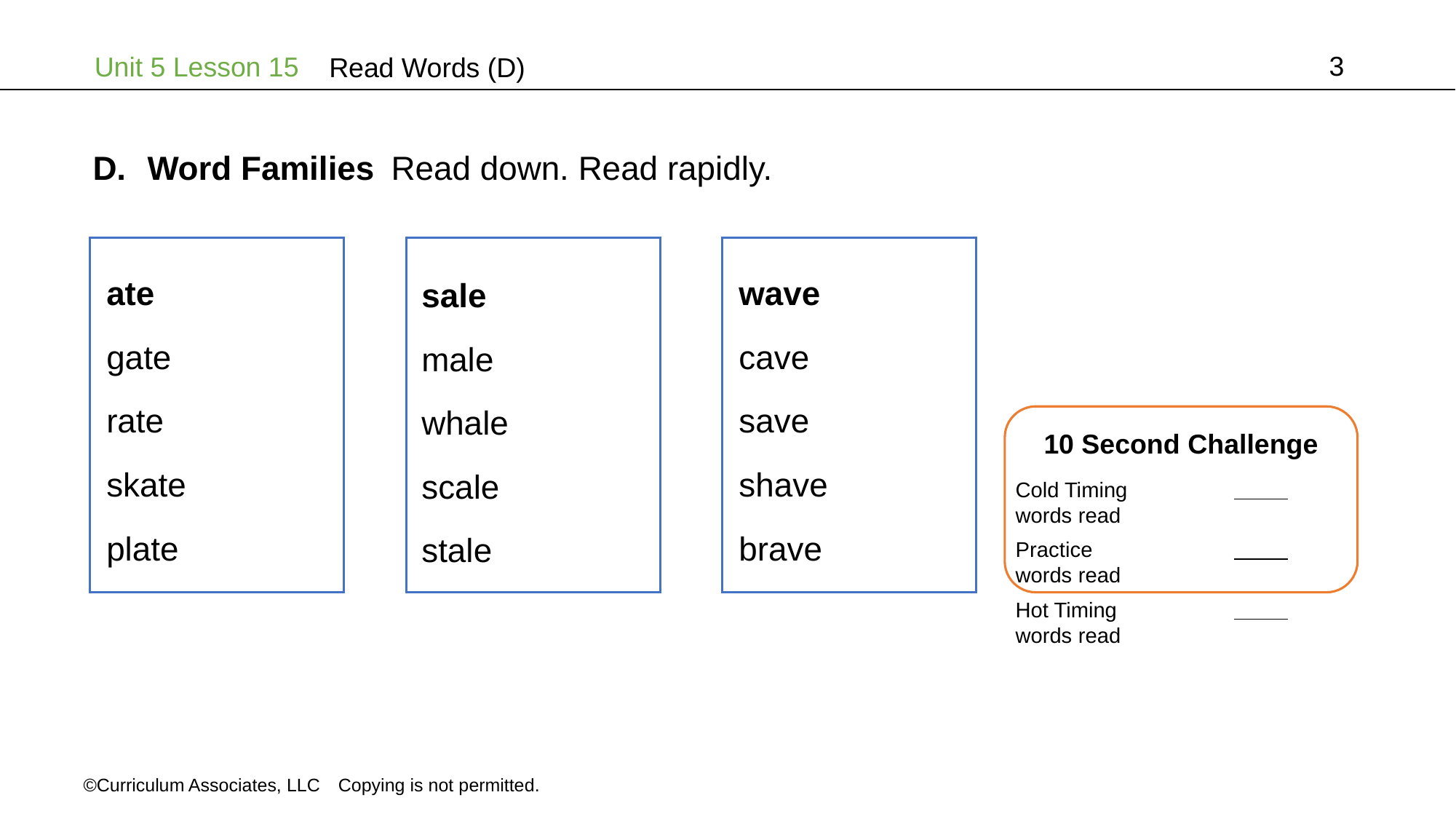

3
# Read Words (D)

Word Families Read down. Read rapidly.
wave
cave
save
shave
brave
ate
gate
rate
skate
plate

sale
male
whale
scale
stale

10 Second Challenge
Cold Timing	          words read
Practice		          words read
Hot Timing		          words read